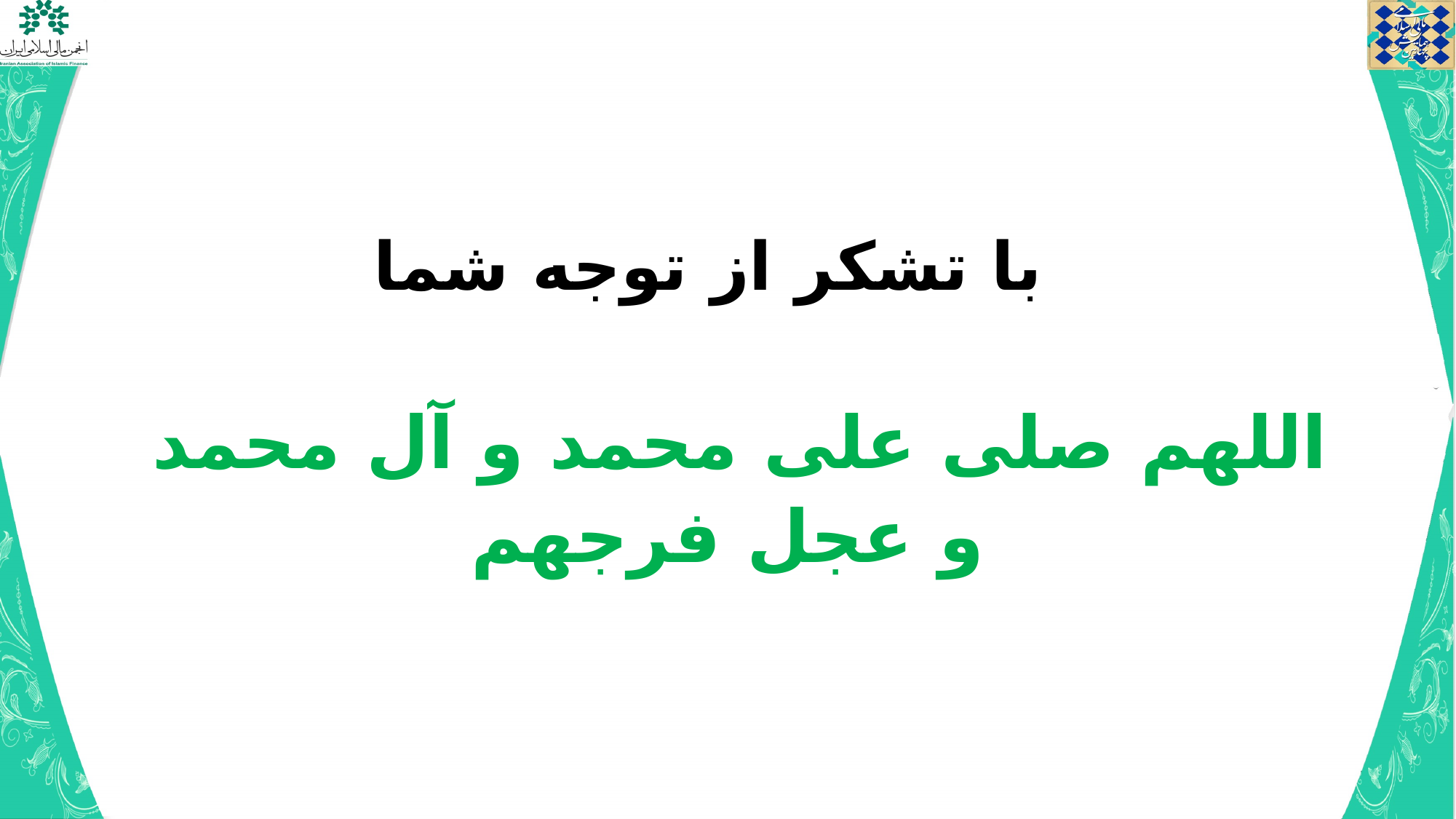

# با تشکر از توجه شما

اللهم صلی علی محمد و آل محمد
و عجل فرجهم